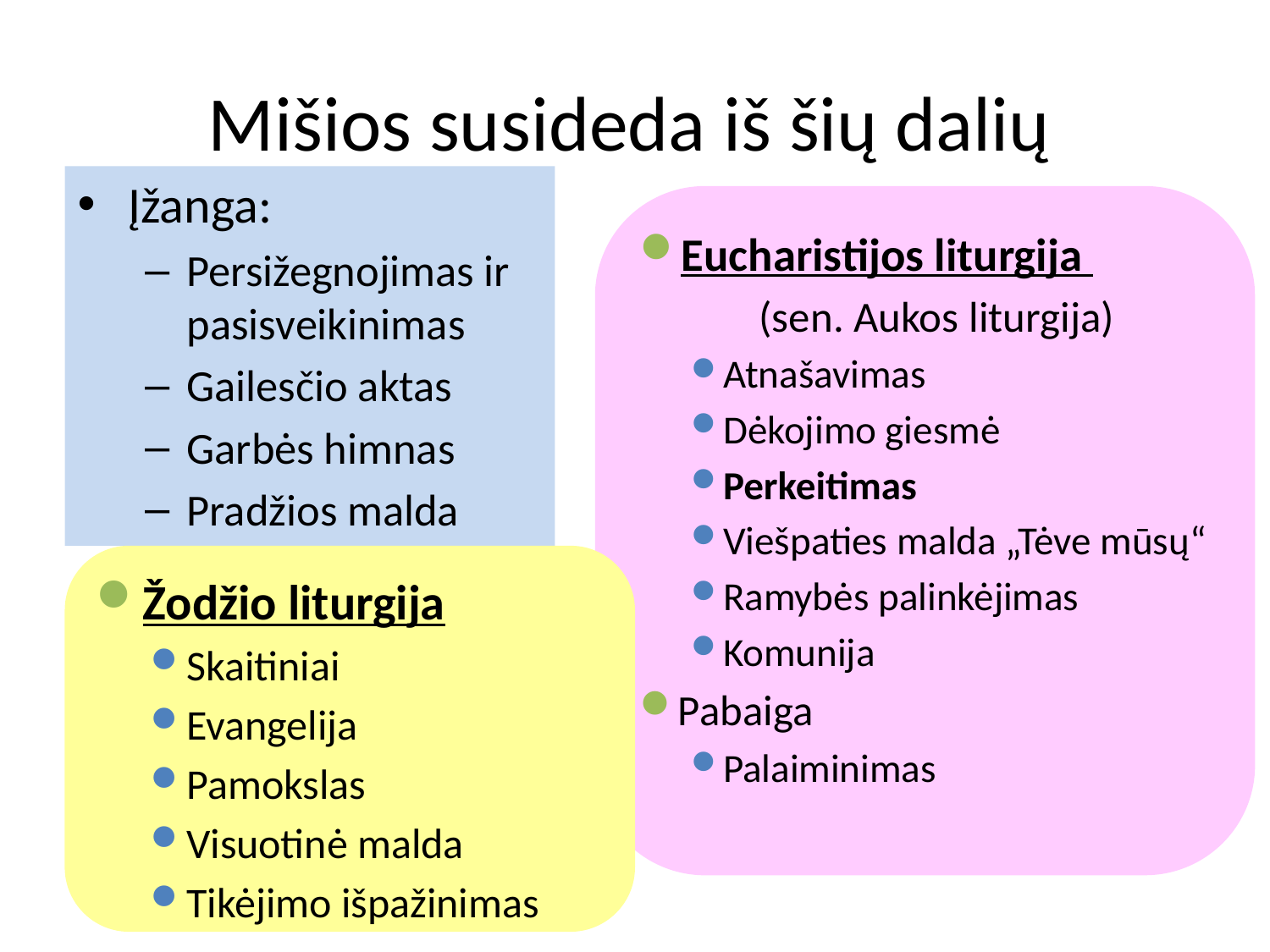

# Mišios susideda iš šių dalių
Įžanga:
Persižegnojimas ir pasisveikinimas
Gailesčio aktas
Garbės himnas
Pradžios malda
Eucharistijos liturgija
	(sen. Aukos liturgija)
Atnašavimas
Dėkojimo giesmė
Perkeitimas
Viešpaties malda „Tėve mūsų“
Ramybės palinkėjimas
Komunija
Pabaiga
Palaiminimas
Žodžio liturgija
Skaitiniai
Evangelija
Pamokslas
Visuotinė malda
Tikėjimo išpažinimas